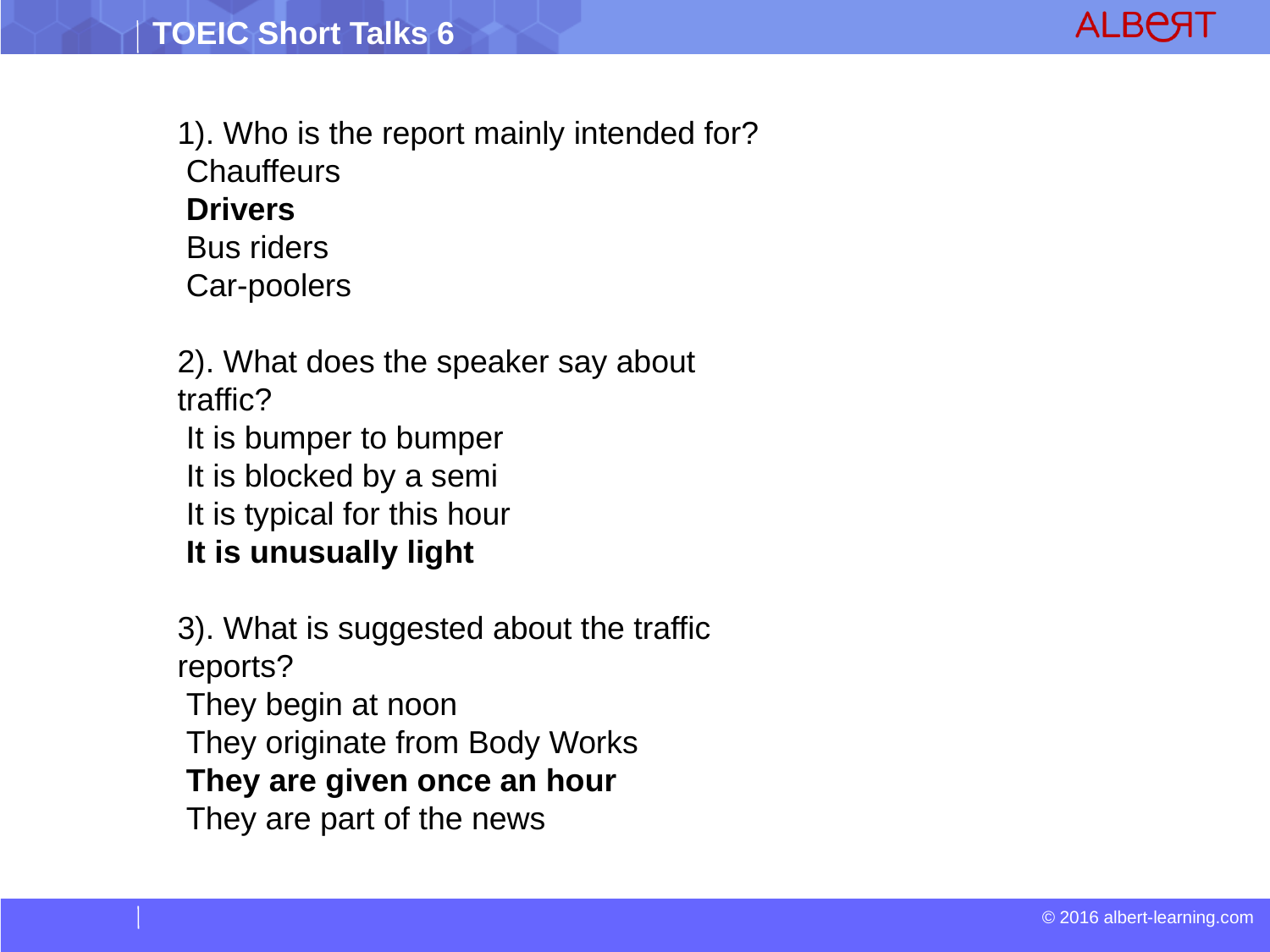

1). Who is the report mainly intended for?
 Chauffeurs
 Drivers
 Bus riders
 Car-poolers
2). What does the speaker say about traffic?
 It is bumper to bumper
 It is blocked by a semi
 It is typical for this hour
 It is unusually light
3). What is suggested about the traffic reports?
 They begin at noon
 They originate from Body Works
 They are given once an hour
 They are part of the news